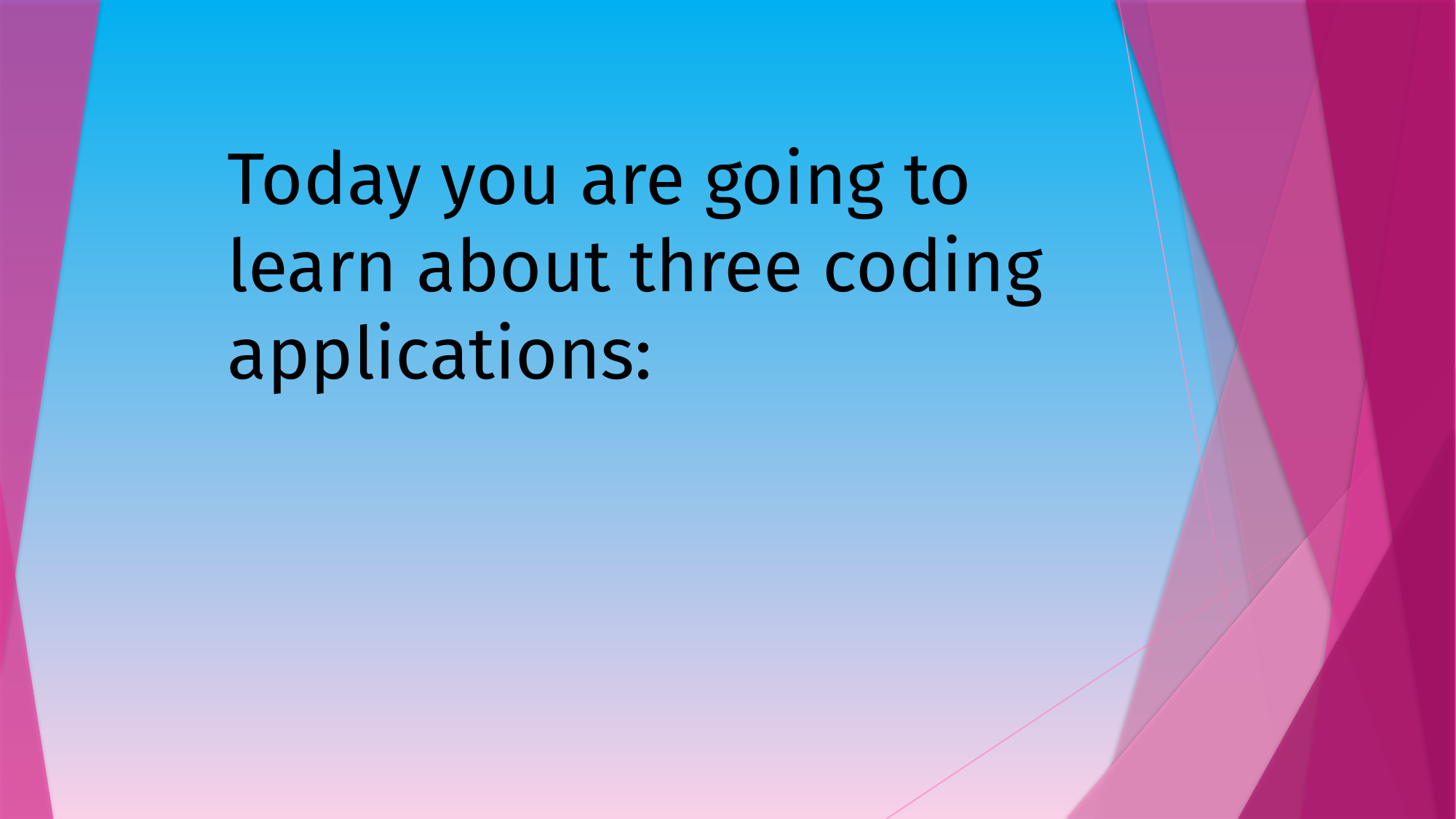

Today you are going to learn about three coding applications: